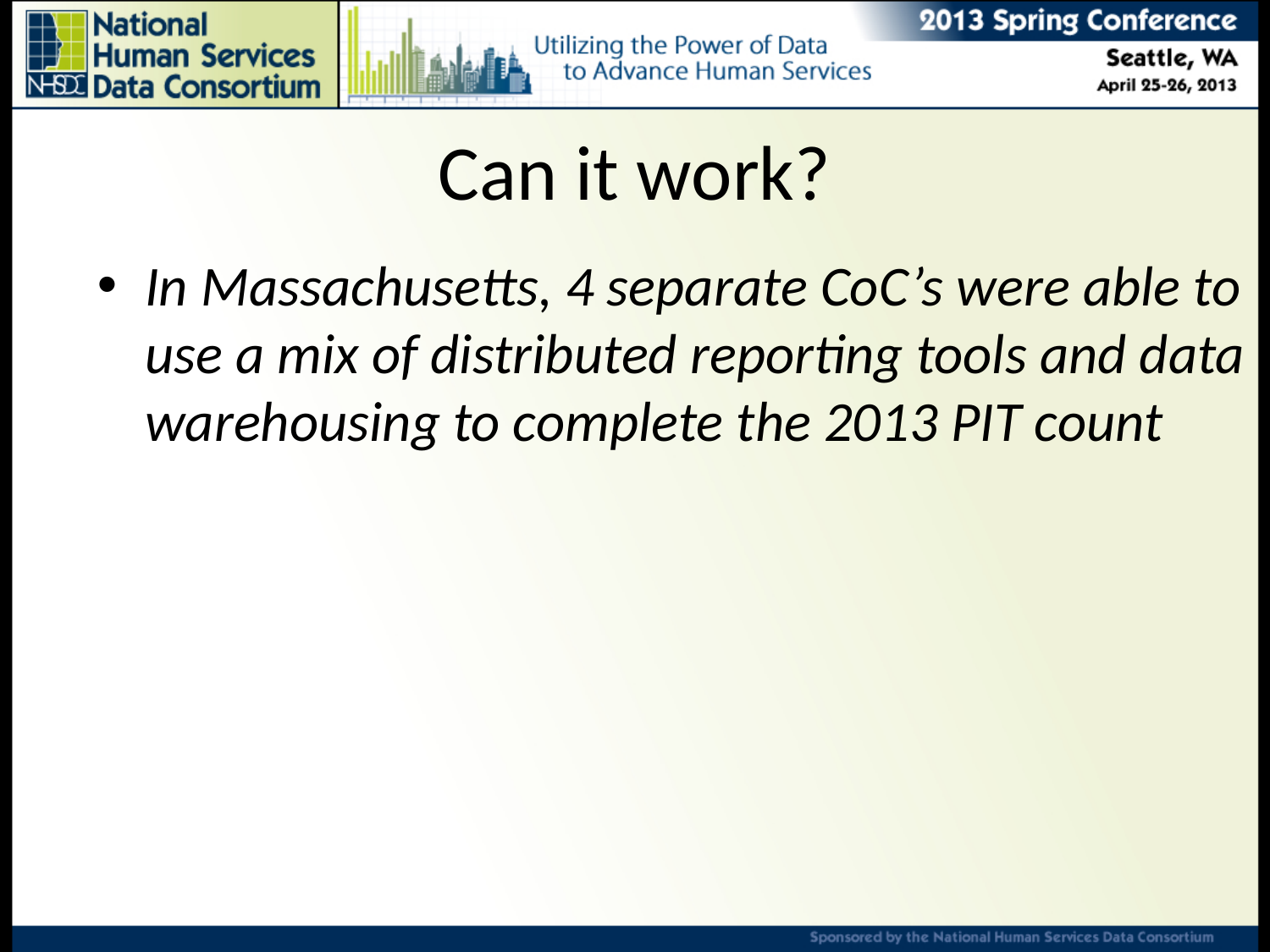

# Can it work?
In Massachusetts, 4 separate CoC’s were able to use a mix of distributed reporting tools and data warehousing to complete the 2013 PIT count